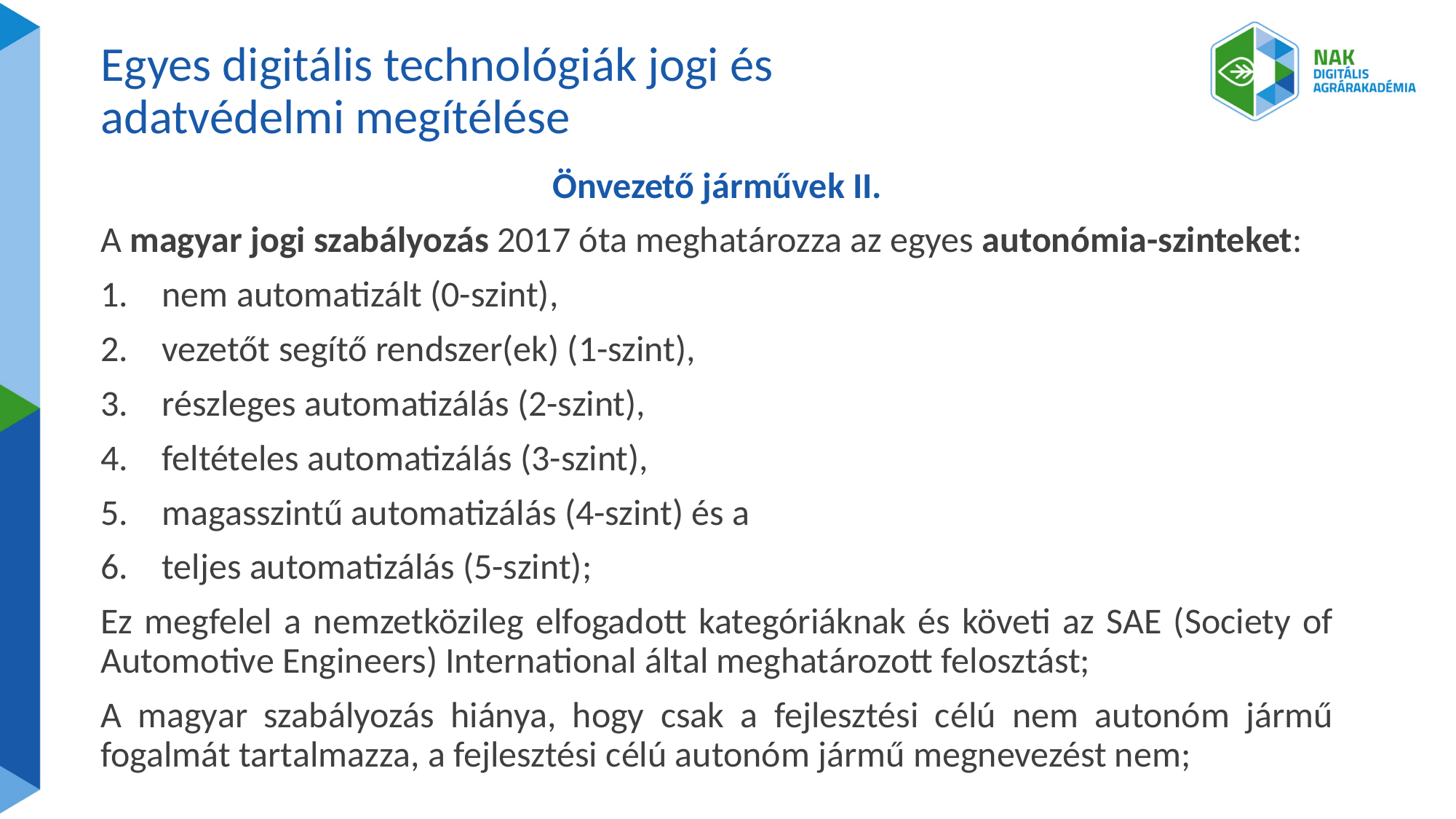

# Egyes digitális technológiák jogi és adatvédelmi megítélése
Önvezető járművek II.
A magyar jogi szabályozás 2017 óta meghatározza az egyes autonómia-szinteket:
nem automatizált (0-szint),
vezetőt segítő rendszer(ek) (1-szint),
részleges automatizálás (2-szint),
feltételes automatizálás (3-szint),
magasszintű automatizálás (4-szint) és a
teljes automatizálás (5-szint);
Ez megfelel a nemzetközileg elfogadott kategóriáknak és követi az SAE (Society of Automotive Engineers) International által meghatározott felosztást;
A magyar szabályozás hiánya, hogy csak a fejlesztési célú nem autonóm jármű fogalmát tartalmazza, a fejlesztési célú autonóm jármű megnevezést nem;